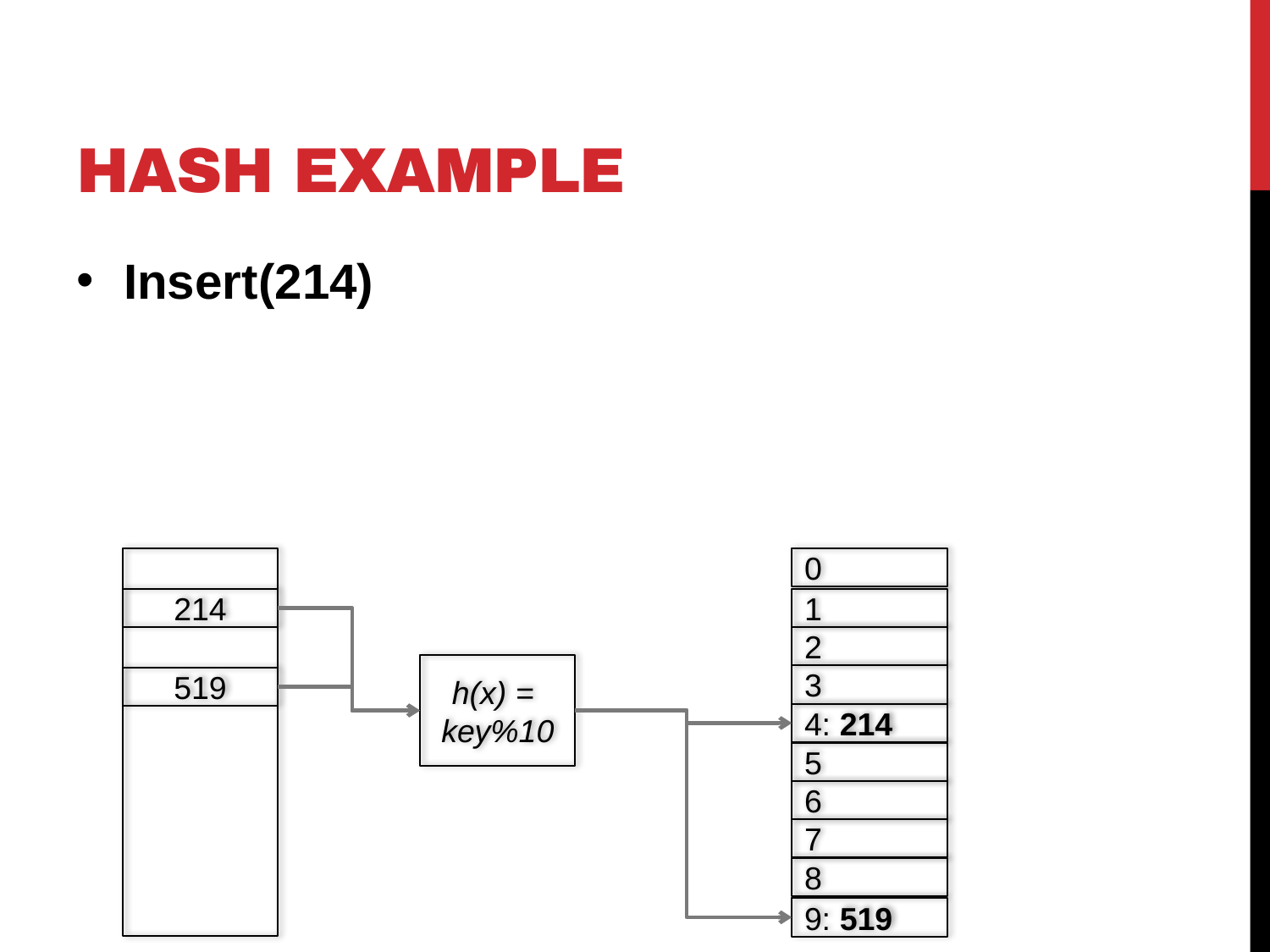

# hash Example
Insert(214)

0
1
214
2
h(x) =
key%10
3
519
4: 214
5
6
7
8
9: 519